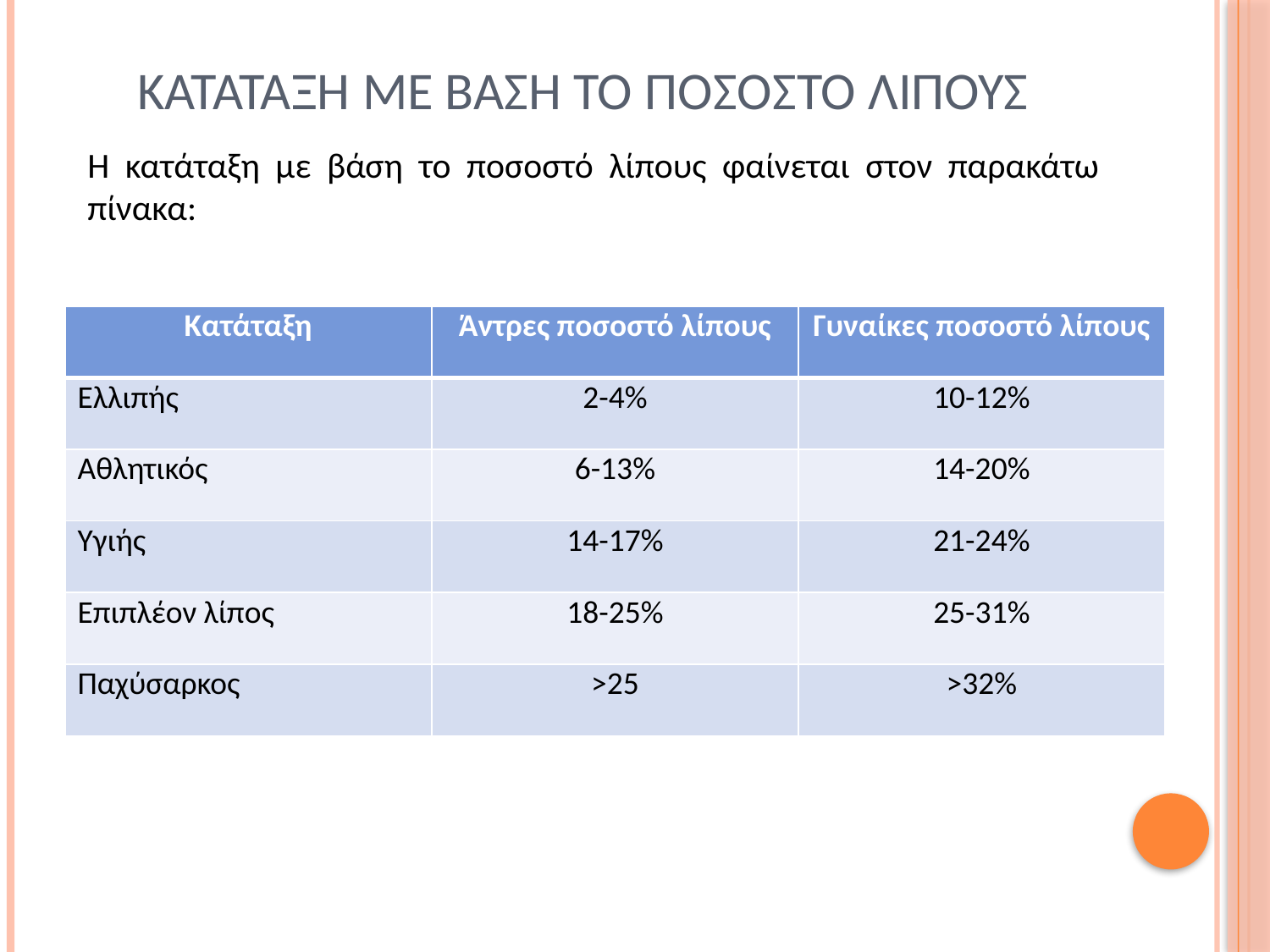

# Καταταξη με βαση το ποσοστο λιπουσ
Η κατάταξη με βάση το ποσοστό λίπους φαίνεται στον παρακάτω πίνακα:

| Κατάταξη | Άντρες ποσοστό λίπους | Γυναίκες ποσοστό λίπους |
| --- | --- | --- |
| Ελλιπής | 2-4% | 10-12% |
| Αθλητικός | 6-13% | 14-20% |
| Υγιής | 14-17% | 21-24% |
| Επιπλέον λίπος | 18-25% | 25-31% |
| Παχύσαρκος | >25 | >32% |